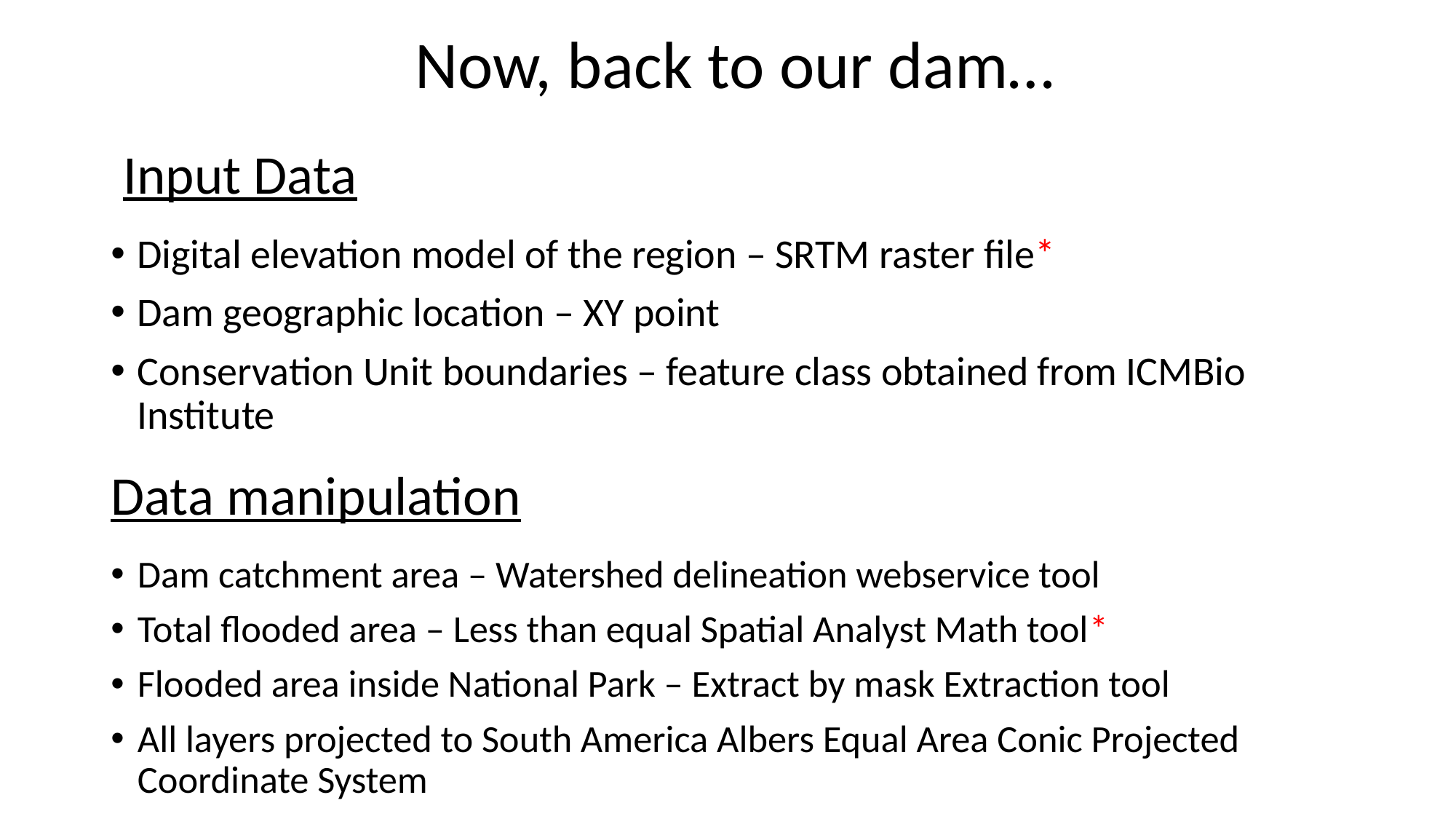

Now, back to our dam…
# Input Data
Digital elevation model of the region – SRTM raster file*
Dam geographic location – XY point
Conservation Unit boundaries – feature class obtained from ICMBio Institute

Data manipulation
Dam catchment area – Watershed delineation webservice tool
Total flooded area – Less than equal Spatial Analyst Math tool*
Flooded area inside National Park – Extract by mask Extraction tool
All layers projected to South America Albers Equal Area Conic Projected Coordinate System